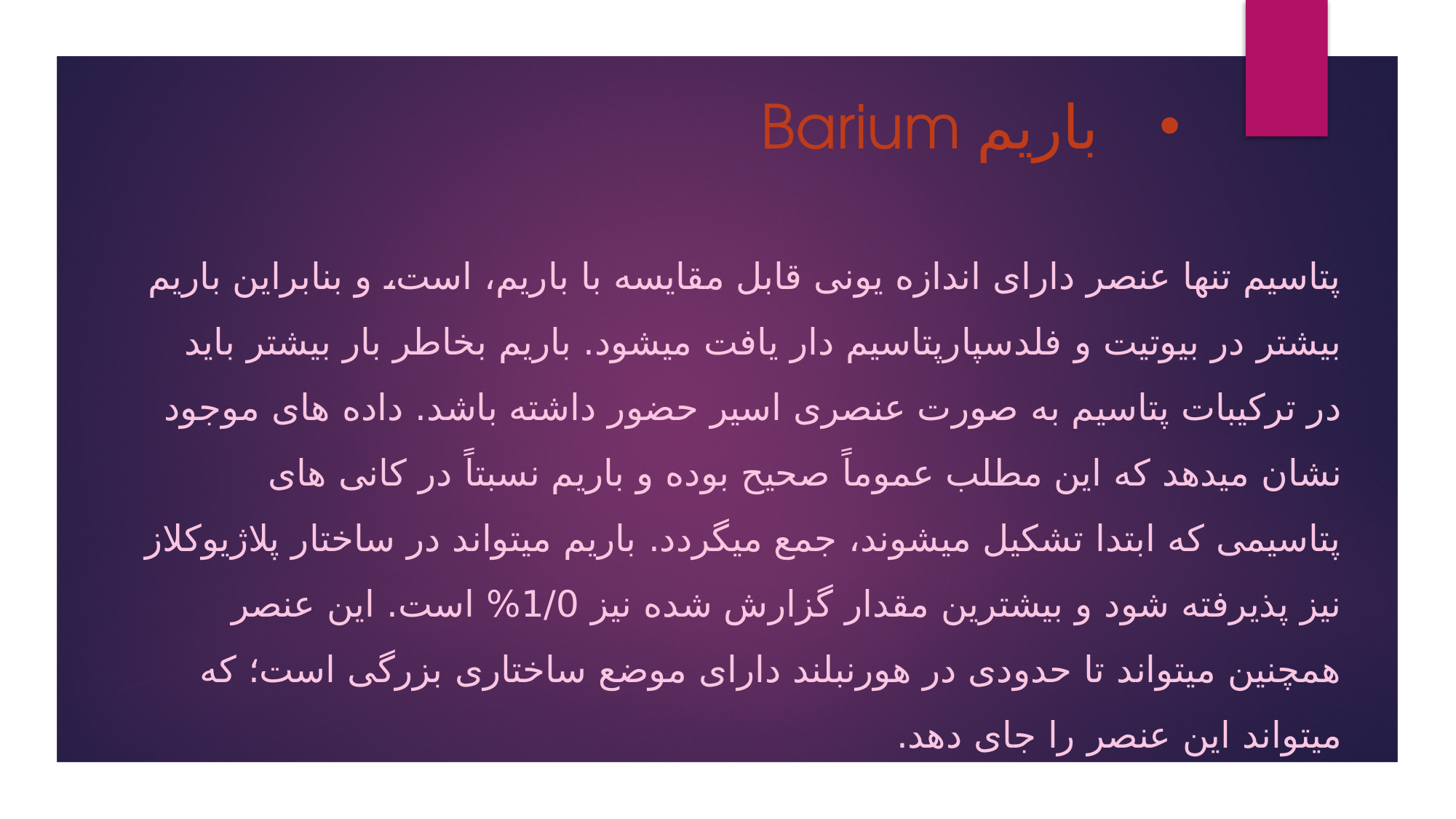

# باریم Barium
پتاسیم تنها عنصر دارای اندازه یونی قابل مقایسه با باریم، است، و بنابراین باریم بیشتر در بیوتیت و فلدسپارپتاسیم دار یافت میشود. باریم بخاطر بار بیشتر باید در ترکیبات پتاسیم به صورت عنصری اسیر حضور داشته باشد. داده های موجود نشان میدهد که این مطلب عموماً صحیح بوده و باریم نسبتاً در کانی های پتاسیمی که ابتدا تشکیل میشوند، جمع میگردد. باریم میتواند در ساختار پلاژیوکلاز نیز پذیرفته شود و بیشترین مقدار گزارش شده نیز 1/0% است. این عنصر همچنین میتواند تا حدودی در هورنبلند دارای موضع ساختاری بزرگی است؛ که میتواند این عنصر را جای دهد.